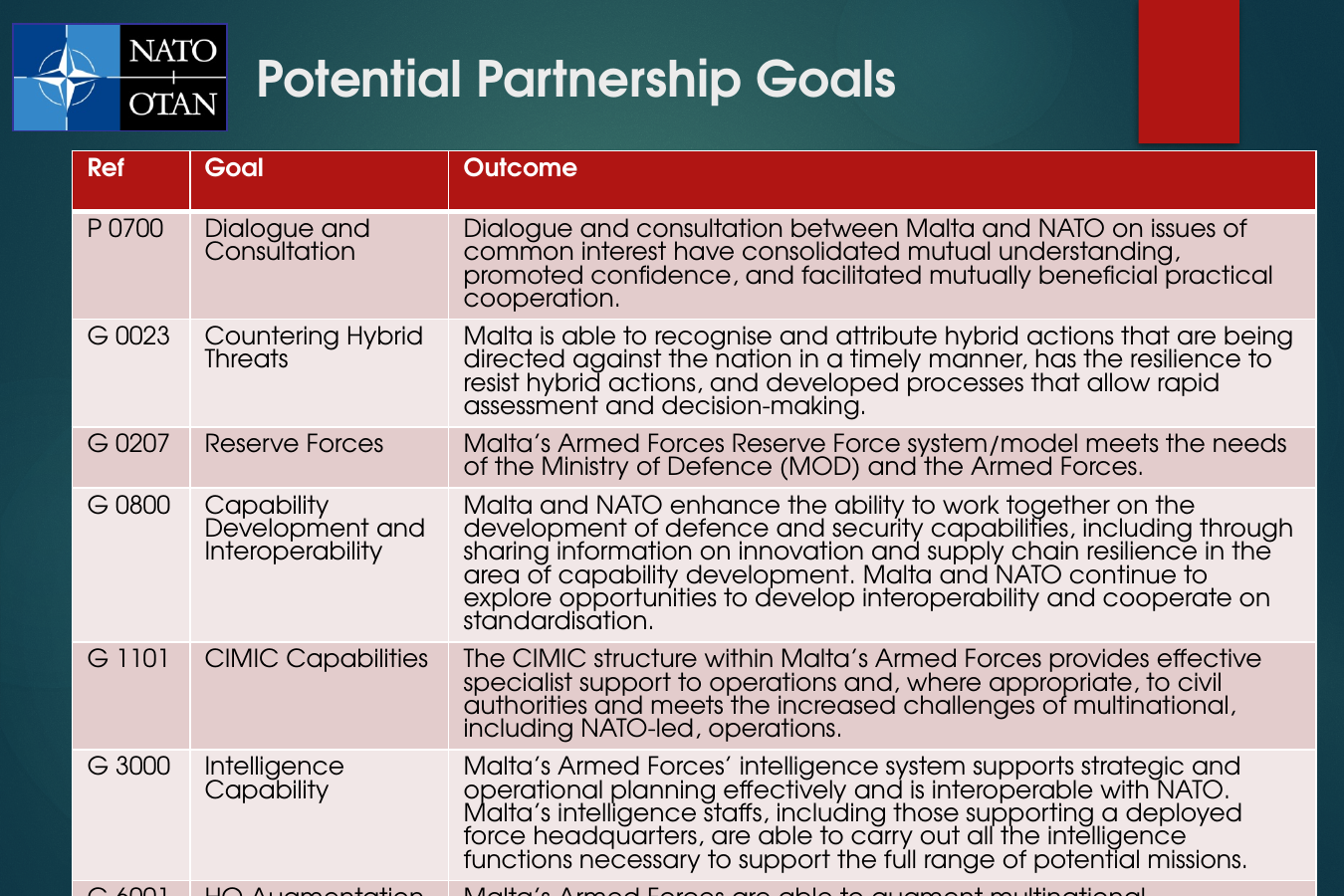

Potential Partnership Goals
| Ref | Goal | Outcome |
| --- | --- | --- |
| P 0700 | Dialogue and Consultation | Dialogue and consultation between Malta and NATO on issues of common interest have consolidated mutual understanding, promoted confidence, and facilitated mutually beneficial practical cooperation. |
| G 0023 | Countering Hybrid Threats | Malta is able to recognise and attribute hybrid actions that are being directed against the nation in a timely manner, has the resilience to resist hybrid actions, and developed processes that allow rapid assessment and decision-making. |
| G 0207 | Reserve Forces | Malta’s Armed Forces Reserve Force system/model meets the needs of the Ministry of Defence (MOD) and the Armed Forces. |
| G 0800 | Capability Development and Interoperability | Malta and NATO enhance the ability to work together on the development of defence and security capabilities, including through sharing information on innovation and supply chain resilience in the area of capability development. Malta and NATO continue to explore opportunities to develop interoperability and cooperate on standardisation. |
| G 1101 | CIMIC Capabilities | The CIMIC structure within Malta’s Armed Forces provides effective specialist support to operations and, where appropriate, to civil authorities and meets the increased challenges of multinational, including NATO-led, operations. |
| G 3000 | Intelligence Capability | Malta’s Armed Forces’ intelligence system supports strategic and operational planning effectively and is interoperable with NATO. Malta’s intelligence staffs, including those supporting a deployed force headquarters, are able to carry out all the intelligence functions necessary to support the full range of potential missions. |
| G 6001 | HQ Augmentation | Malta’s Armed Forces are able to augment multinational headquarters and staffs conducting NATO-led or other multinational operations. |
| L/A/M 1100 | Combat Unit Contribution | Malta has established and maintained a sustainable capability to deploy combat units for possible participation in international peacekeeping/ peace support operations. |
| L/A/M 1102 | Combat Service Support Unit Contribution | Malta has established and maintained a sustainable capability to deploy combat service support units for possible participation in international peacekeeping/ peace support operations. |
| L/A/M 1201 | Operations Preparation and Training | Malta’s units and personnel are trained in and conform to NATO doctrine, standards and procedures. Identified units are fully operational, interoperable, and capable of deploying and sustaining appropriate capabilities for multinational, including NATO-led, joint and combined operations. |
| M 3005 | Maritime Situational Awareness | Malta effectively maintains full maritime situational awareness with NATO and regional partners. |
| M 4007 | Maritime Interdiction Operations | Malta introduced and maintained national capabilities for maritime interdiction operations, including boarding, such that the commanders and crews of vessels involved in international, including NATO-led operations, understand the key elements of Maritime Interdiction Operations (MIO) concepts and doctrine and are able to plan and execute the different MIO phases in a safe, efficient and effective way. |
| B 1002 | Border Security – Equipment Modernisation | Malta’s Maritime Squadron and Air Wing are, based on cooperation, capable of maintaining their equipment, including aircraft, to provide secure state border protection. In addition, the provision of maritime and flight simulators would complement such effort. |